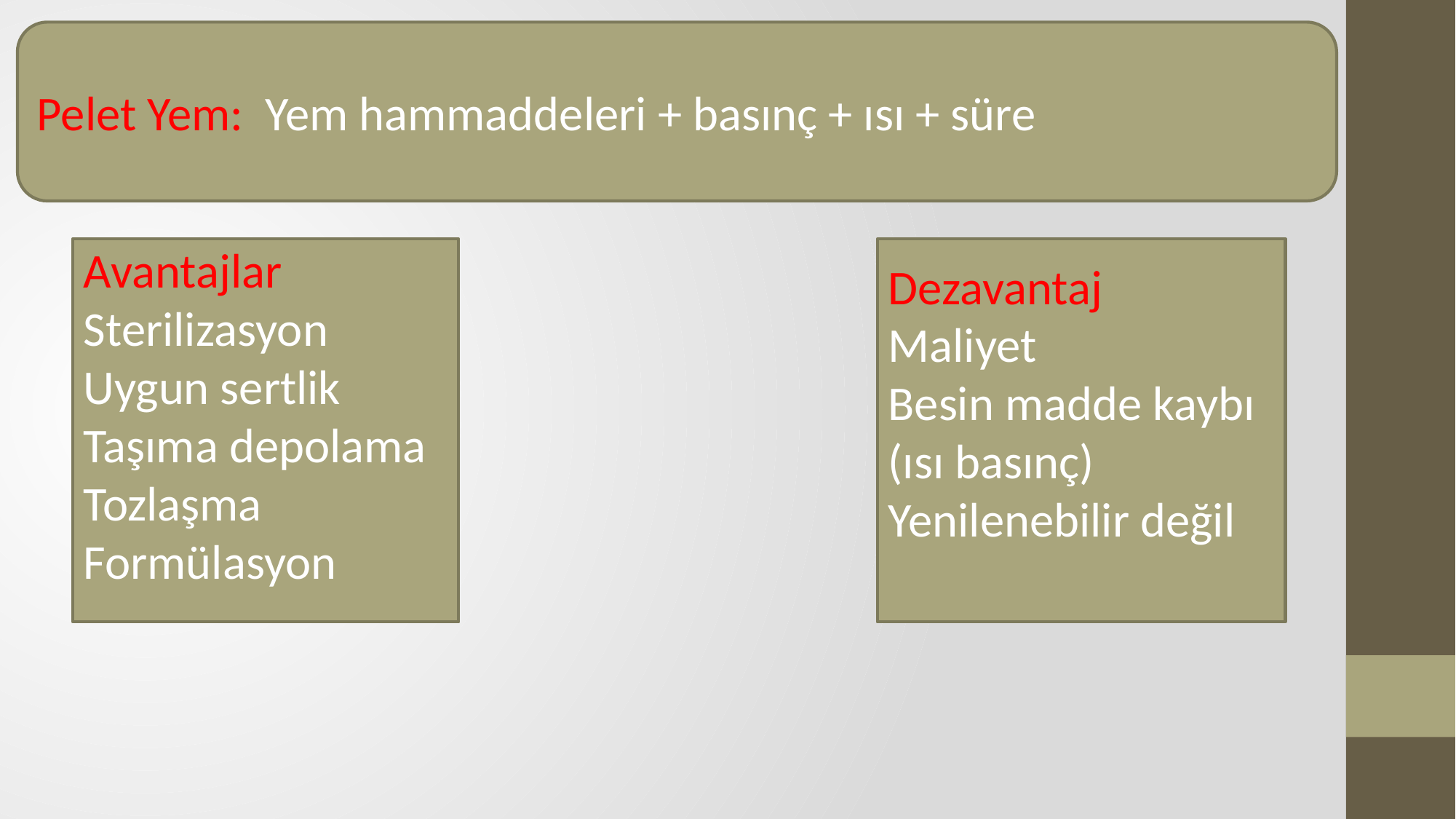

Pelet Yem:  Yem hammaddeleri + basınç + ısı + süre

Avantajlar
Sterilizasyon
Uygun sertlik
Taşıma depolama
Tozlaşma
Formülasyon

Dezavantaj
Maliyet
Besin madde kaybı (ısı basınç)
Yenilenebilir değil